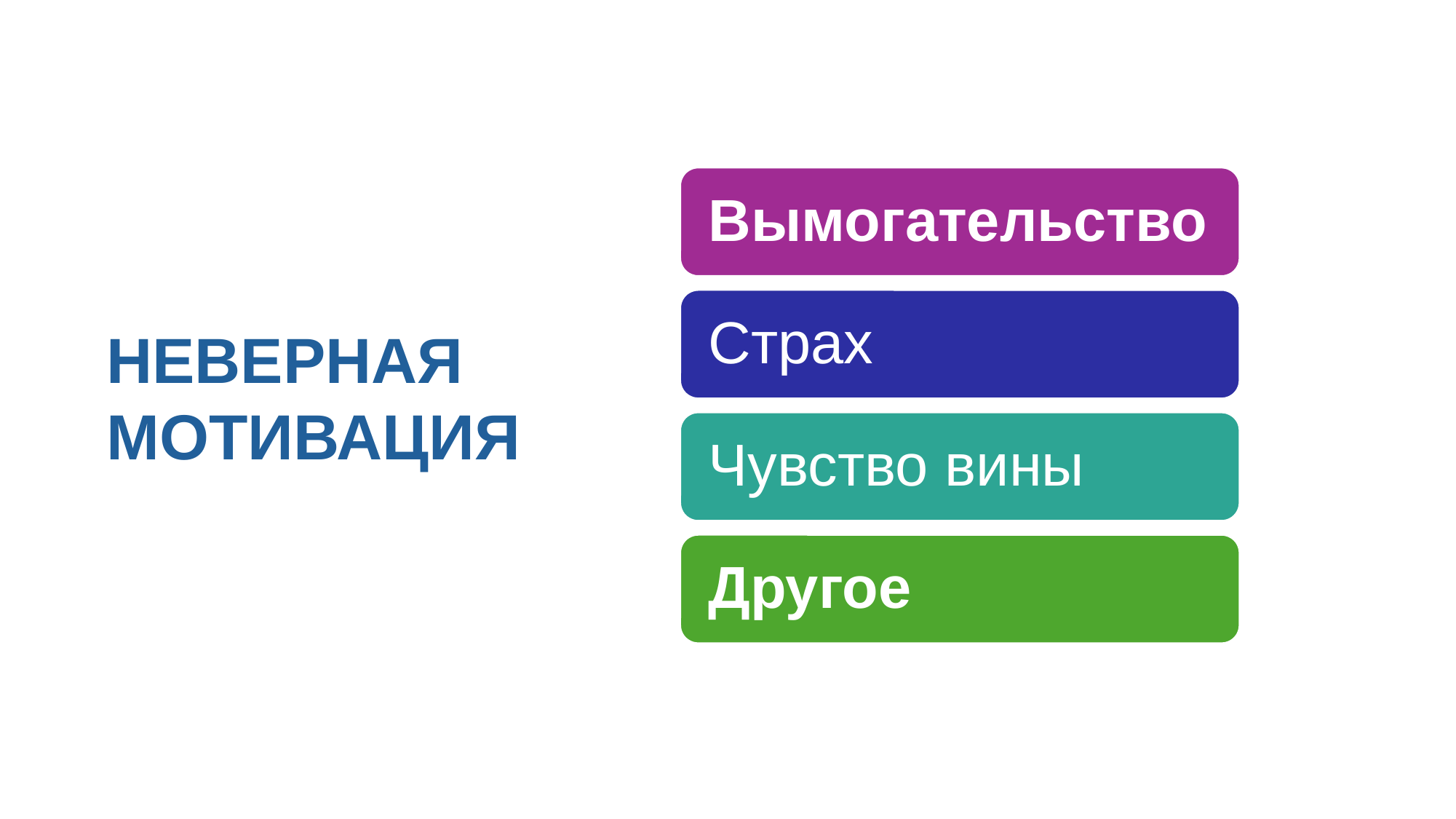

# НЕВЕРНАЯ МОТИВАЦИЯ
Вымогательство
Страх
Чувство вины
Другое